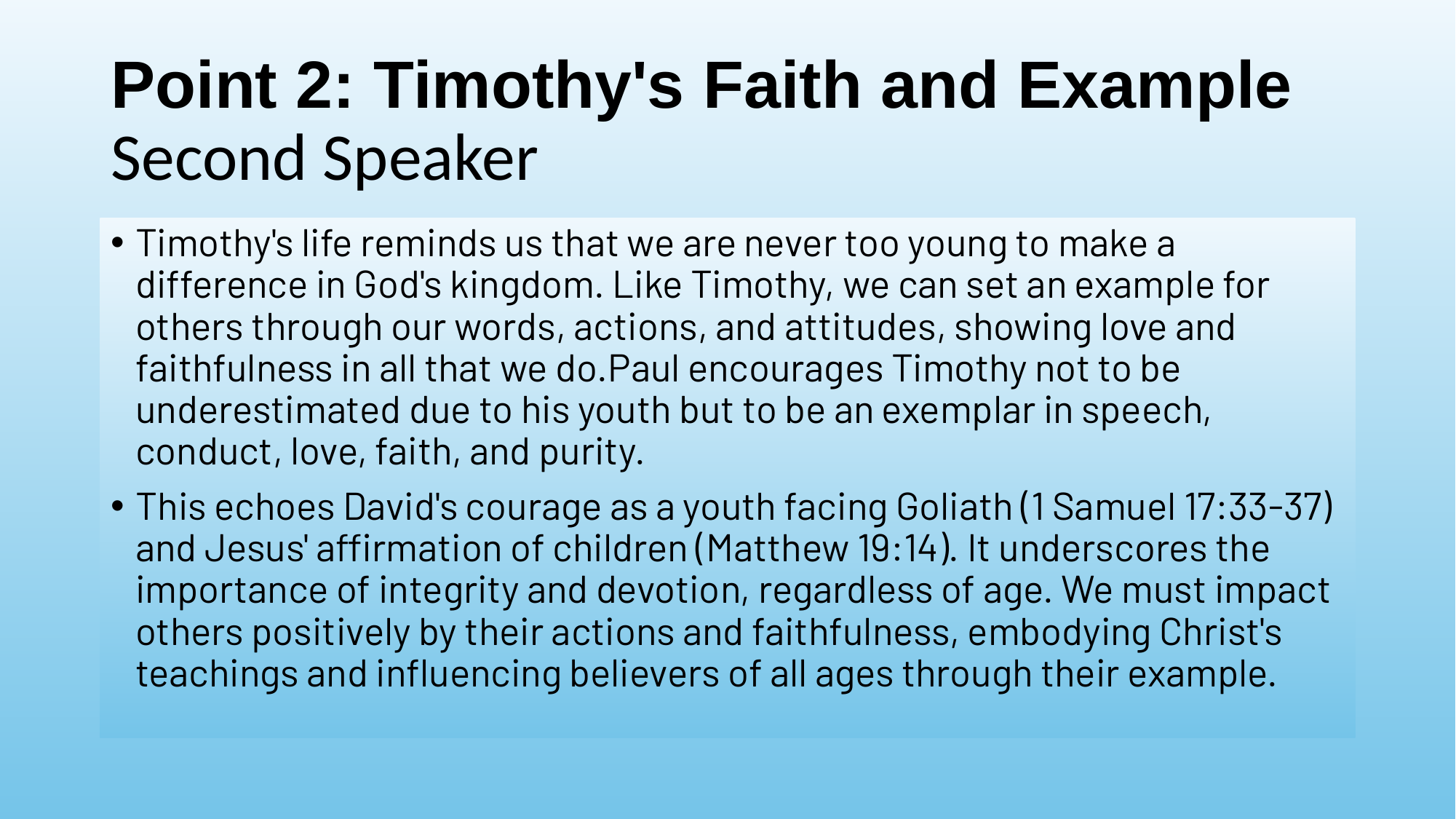

# Point 2: Timothy's Faith and Example Second Speaker
Timothy's life reminds us that we are never too young to make a difference in God's kingdom. Like Timothy, we can set an example for others through our words, actions, and attitudes, showing love and faithfulness in all that we do.Paul encourages Timothy not to be underestimated due to his youth but to be an exemplar in speech, conduct, love, faith, and purity.
This echoes David's courage as a youth facing Goliath (1 Samuel 17:33-37) and Jesus' affirmation of children (Matthew 19:14). It underscores the importance of integrity and devotion, regardless of age. We must impact others positively by their actions and faithfulness, embodying Christ's teachings and influencing believers of all ages through their example.